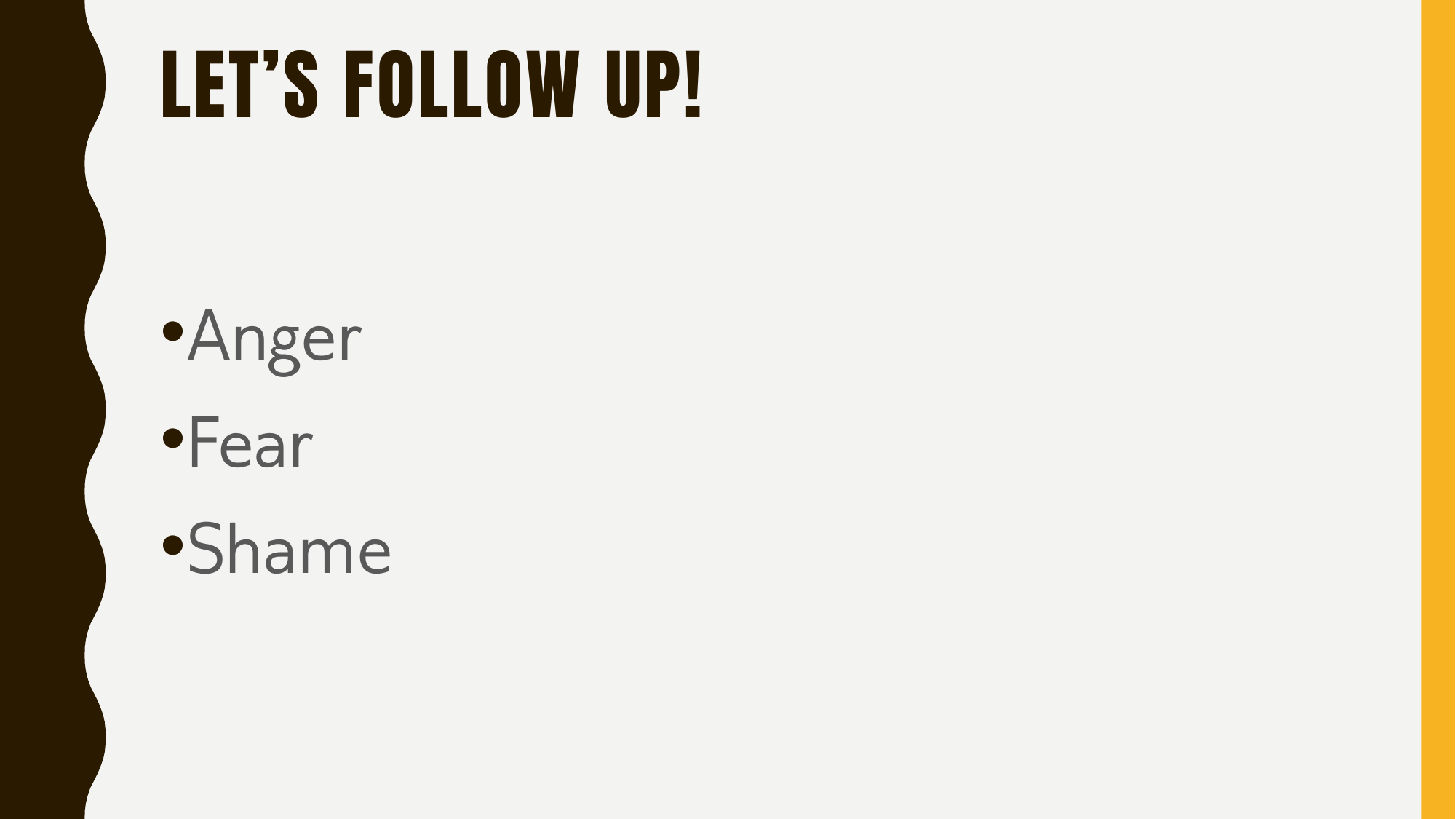

# Let’s follow up!
Anger
Fear
Shame